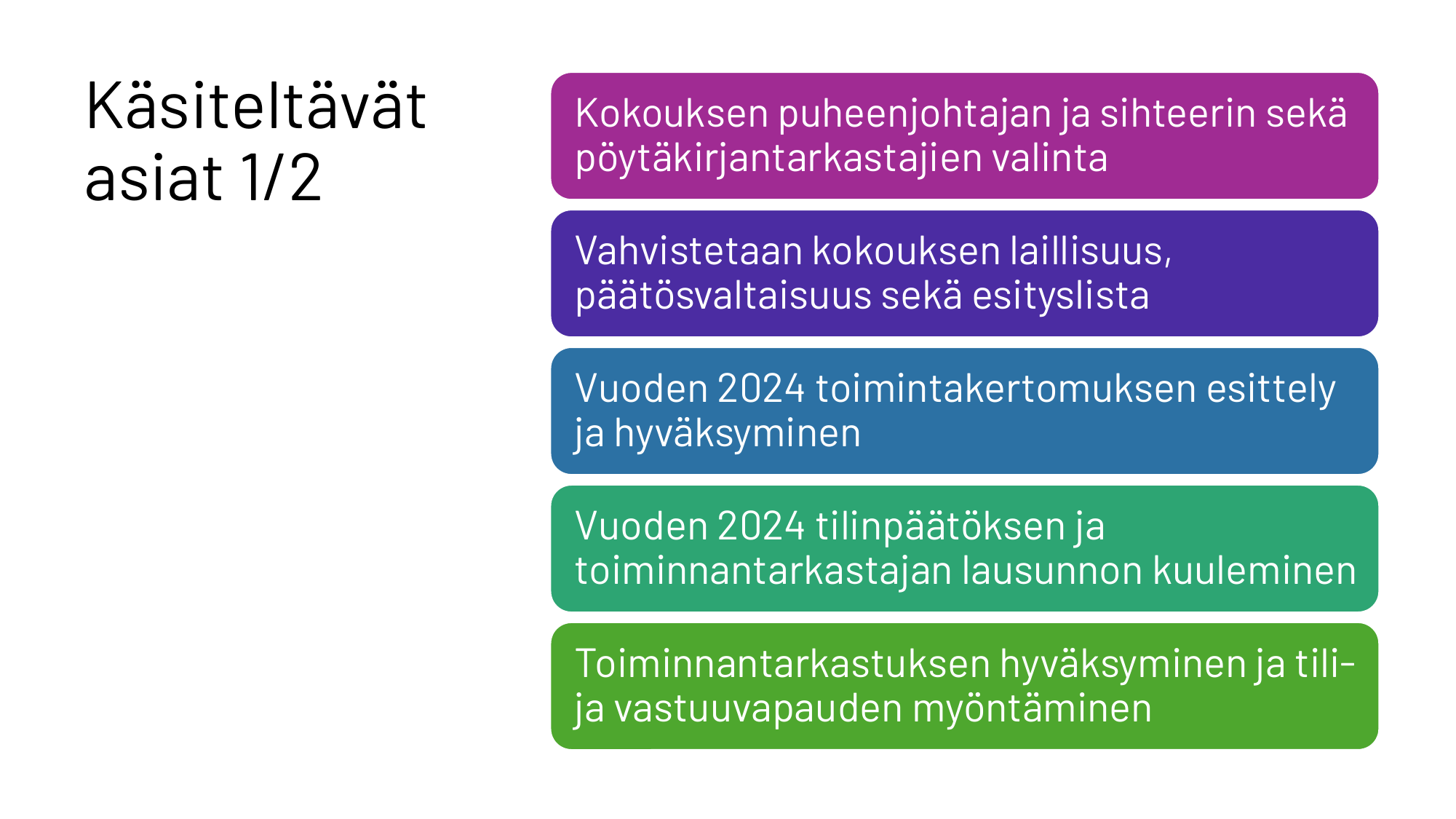

# Käsiteltävät asiat 1/2
Kokouksen puheenjohtajan ja sihteerin sekä pöytäkirjantarkastajien valinta
Vahvistetaan kokouksen laillisuus, päätösvaltaisuus sekä esityslista
Vuoden 2024 toimintakertomuksen esittely ja hyväksyminen
Vuoden 2024 tilinpäätöksen ja toiminnantarkastajan lausunnon kuuleminen
Toiminnantarkastuksen hyväksyminen ja tili- ja vastuuvapauden myöntäminen